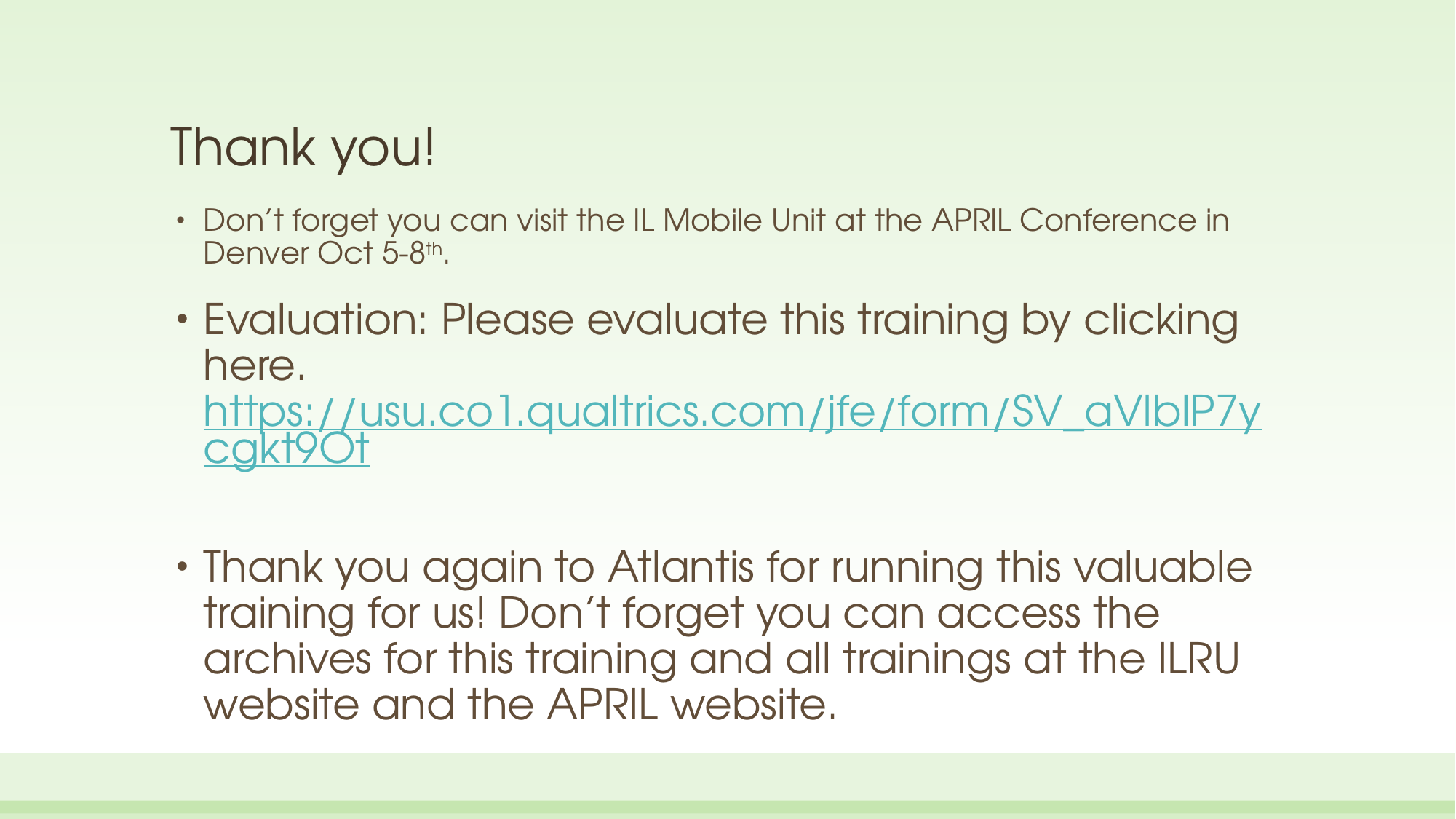

# Thank you!
Don’t forget you can visit the IL Mobile Unit at the APRIL Conference in Denver Oct 5-8th.
Evaluation: Please evaluate this training by clicking here.
https://usu.co1.qualtrics.com/jfe/form/SV_aVIblP7ycgkt9Ot
Thank you again to Atlantis for running this valuable training for us! Don’t forget you can access the archives for this training and all trainings at the ILRU website and the APRIL website.